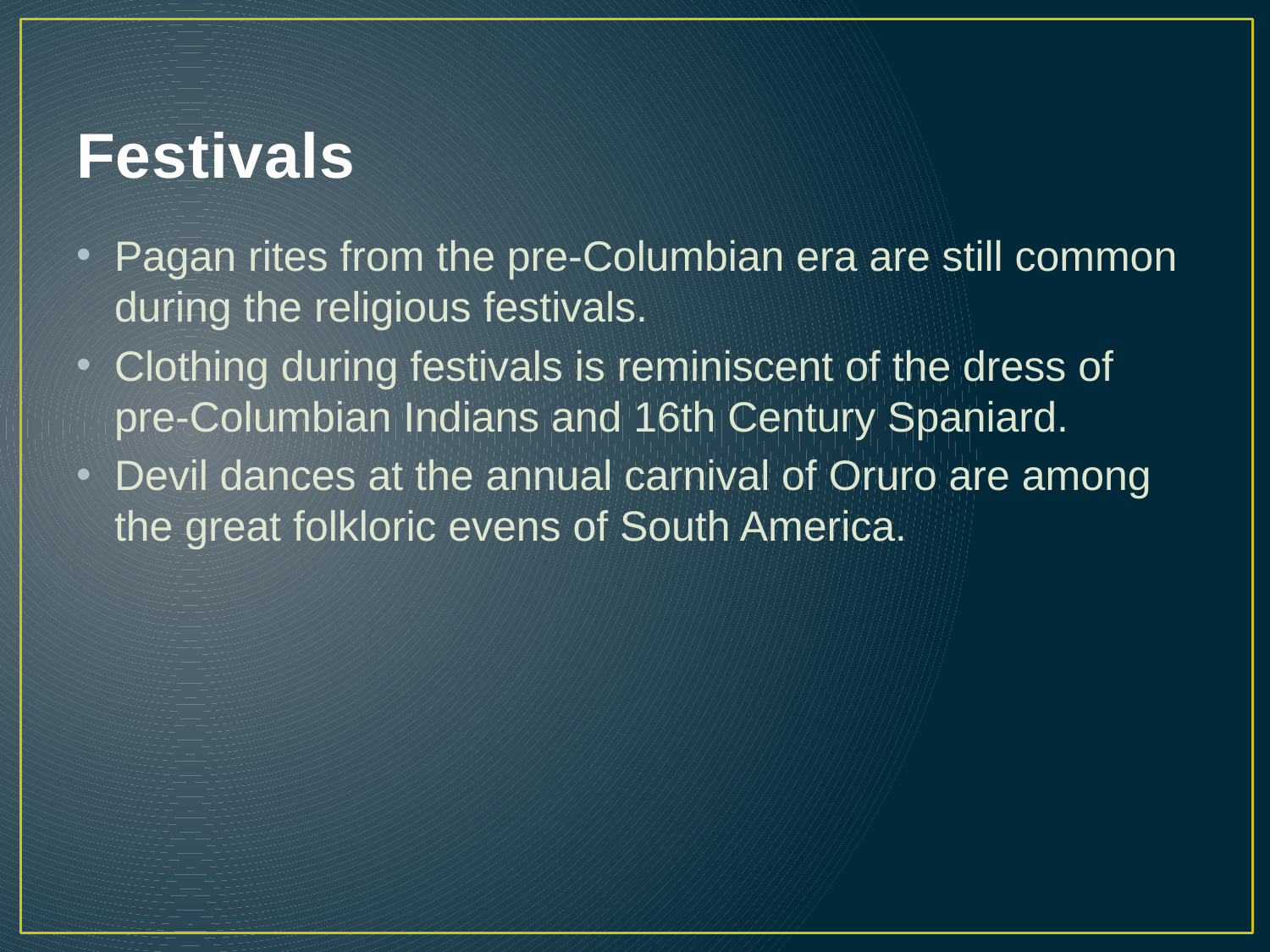

# Festivals
Pagan rites from the pre-Columbian era are still common during the religious festivals.
Clothing during festivals is reminiscent of the dress of pre-Columbian Indians and 16th Century Spaniard.
Devil dances at the annual carnival of Oruro are among the great folkloric evens of South America.